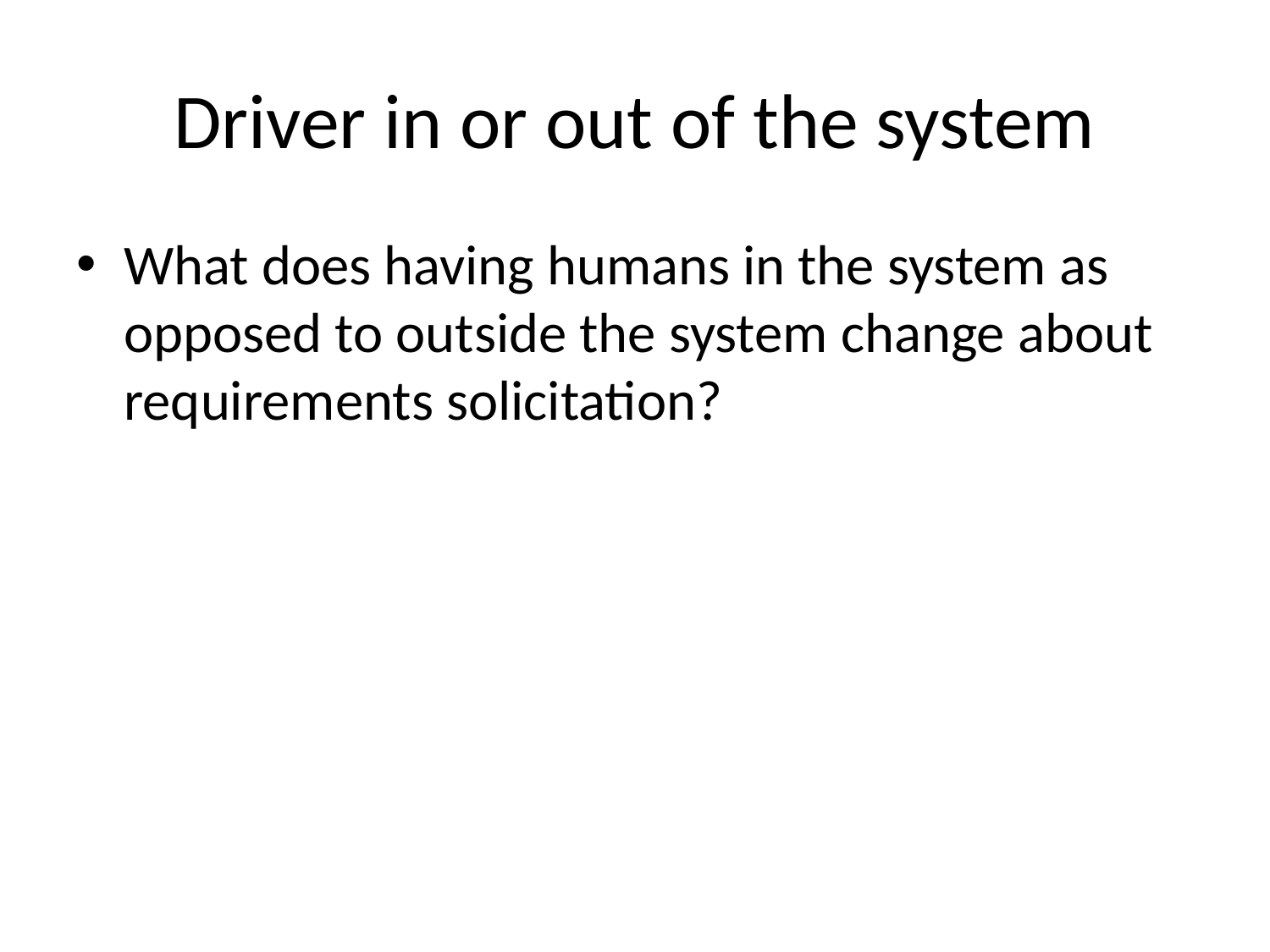

# Driver in or out of the system
What does having humans in the system as opposed to outside the system change about requirements solicitation?